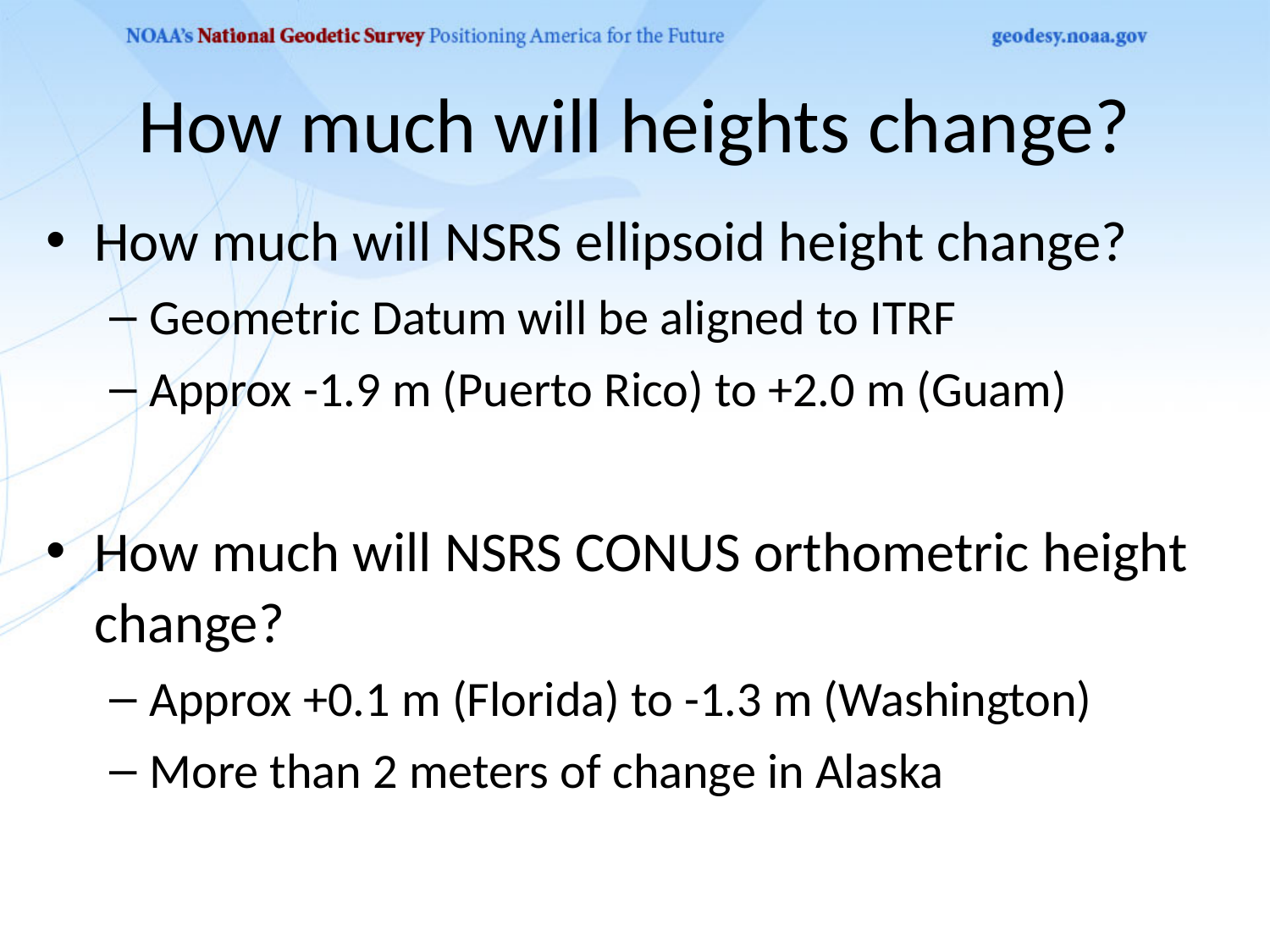

# How much will heights change?
How much will NSRS ellipsoid height change?
Geometric Datum will be aligned to ITRF
Approx -1.9 m (Puerto Rico) to +2.0 m (Guam)

How much will NSRS CONUS orthometric height change?
Approx +0.1 m (Florida) to -1.3 m (Washington)
More than 2 meters of change in Alaska